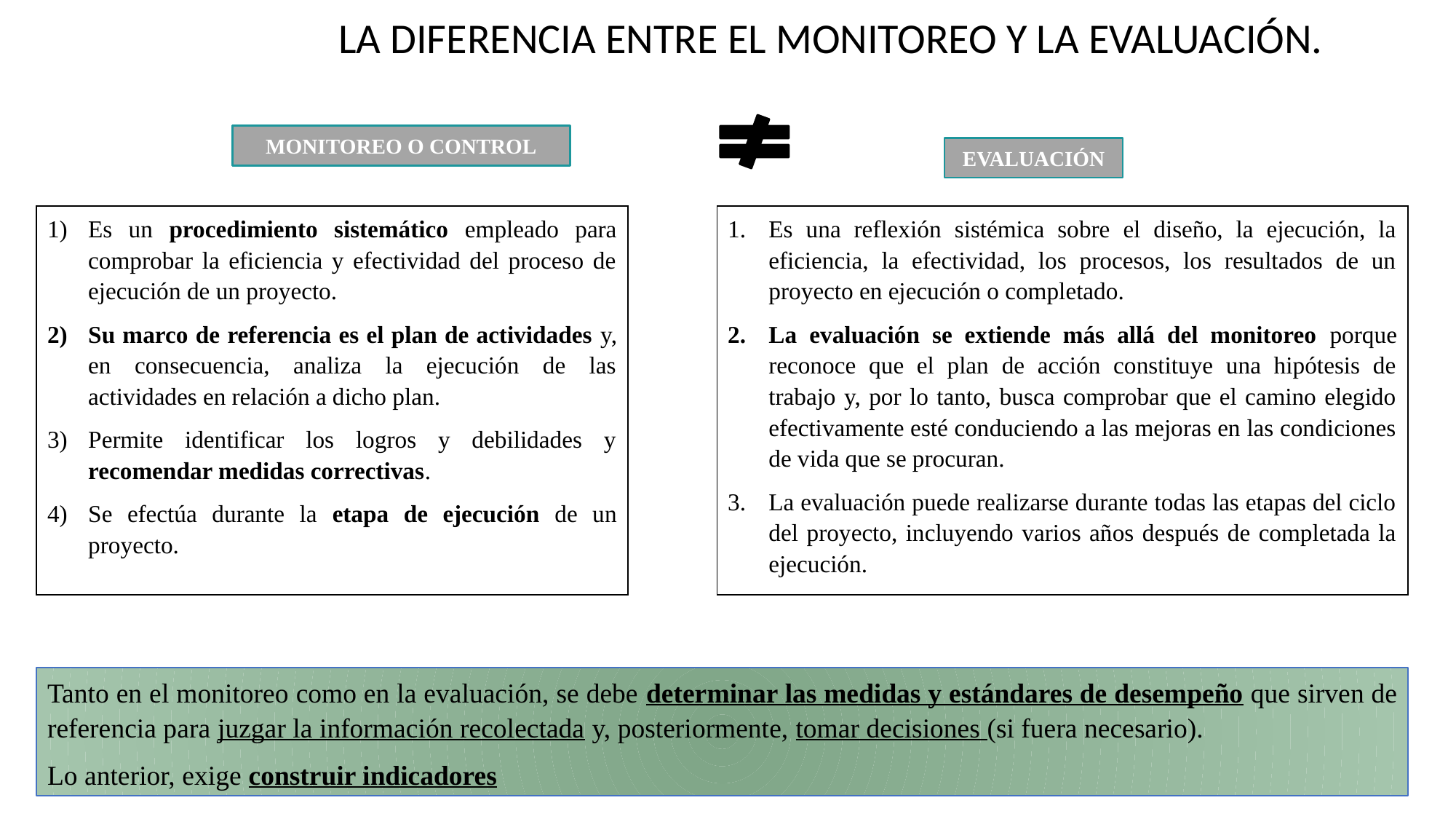

LA DIFERENCIA ENTRE EL MONITOREO Y LA EVALUACIÓN.

MONITOREO O CONTROL
EVALUACIÓN
Es un procedimiento sistemático empleado para comprobar la eficiencia y efectividad del proceso de ejecución de un proyecto.
Su marco de referencia es el plan de actividades y, en consecuencia, analiza la ejecución de las actividades en relación a dicho plan.
Permite identificar los logros y debilidades y recomendar medidas correctivas.
Se efectúa durante la etapa de ejecución de un proyecto.

Es una reflexión sistémica sobre el diseño, la ejecución, la eficiencia, la efectividad, los procesos, los resultados de un proyecto en ejecución o completado.
La evaluación se extiende más allá del monitoreo porque reconoce que el plan de acción constituye una hipótesis de trabajo y, por lo tanto, busca comprobar que el camino elegido efectivamente esté conduciendo a las mejoras en las condiciones de vida que se procuran.
La evaluación puede realizarse durante todas las etapas del ciclo del proyecto, incluyendo varios años después de completada la ejecución.
Tanto en el monitoreo como en la evaluación, se debe determinar las medidas y estándares de desempeño que sirven de referencia para juzgar la información recolectada y, posteriormente, tomar decisiones (si fuera necesario).
Lo anterior, exige construir indicadores